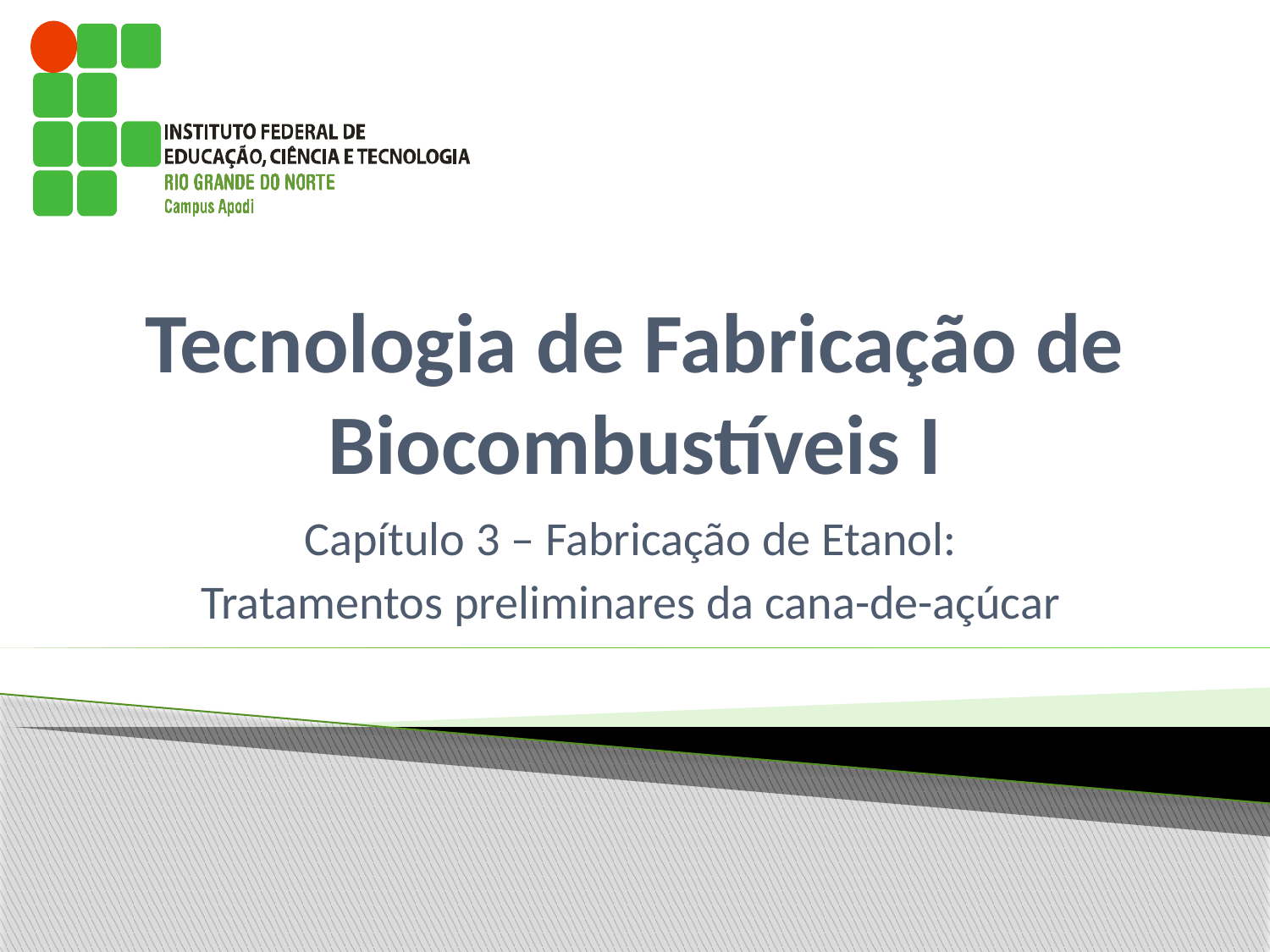

# Tecnologia de Fabricação de Biocombustíveis I
Capítulo 3 – Fabricação de Etanol:
Tratamentos preliminares da cana-de-açúcar